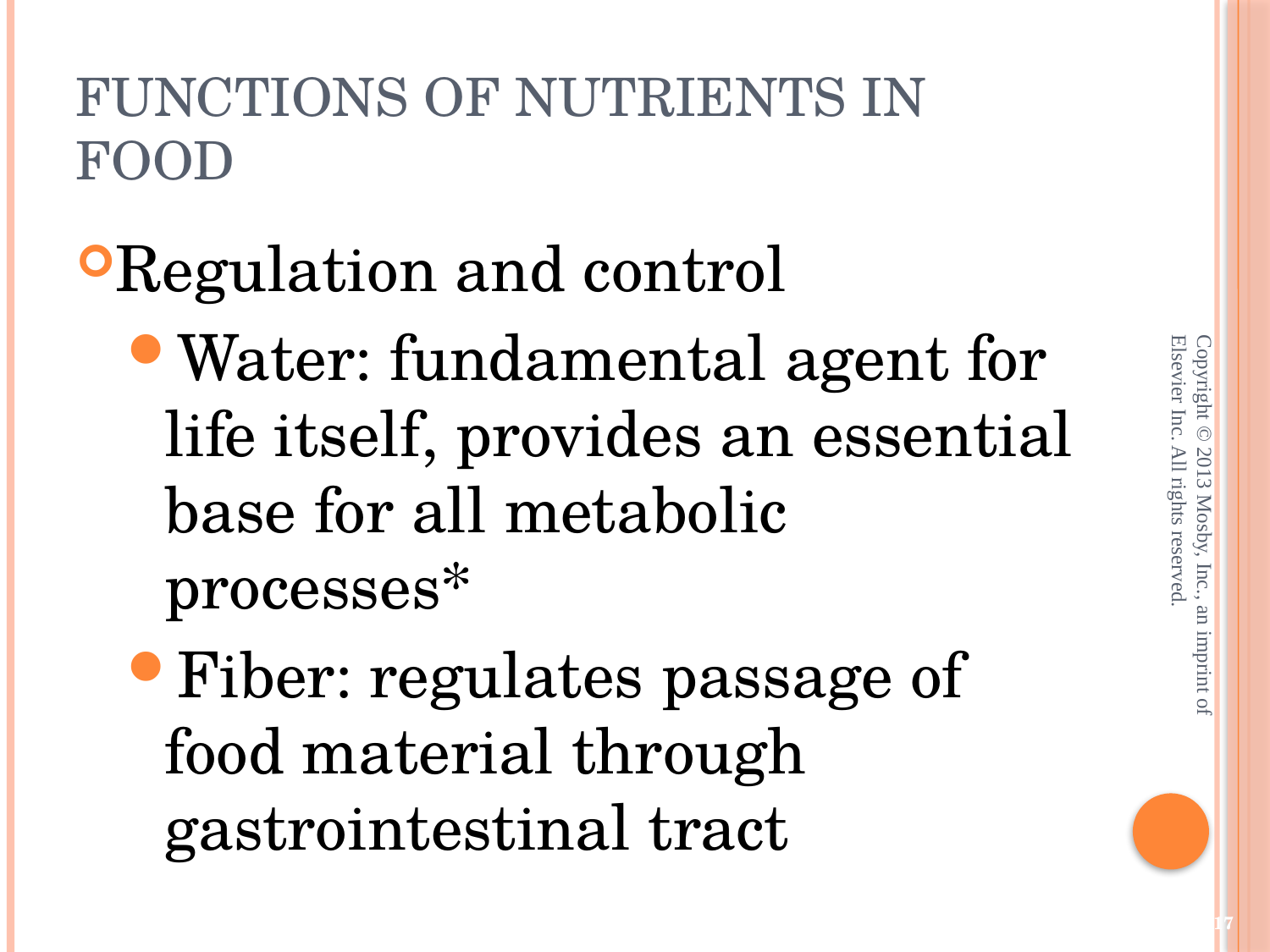

# Functions of Nutrients in Food
Regulation and control
Water: fundamental agent for life itself, provides an essential base for all metabolic processes*
Fiber: regulates passage of food material through gastrointestinal tract

Copyright © 2013 Mosby, Inc., an imprint of Elsevier Inc. All rights reserved.
17